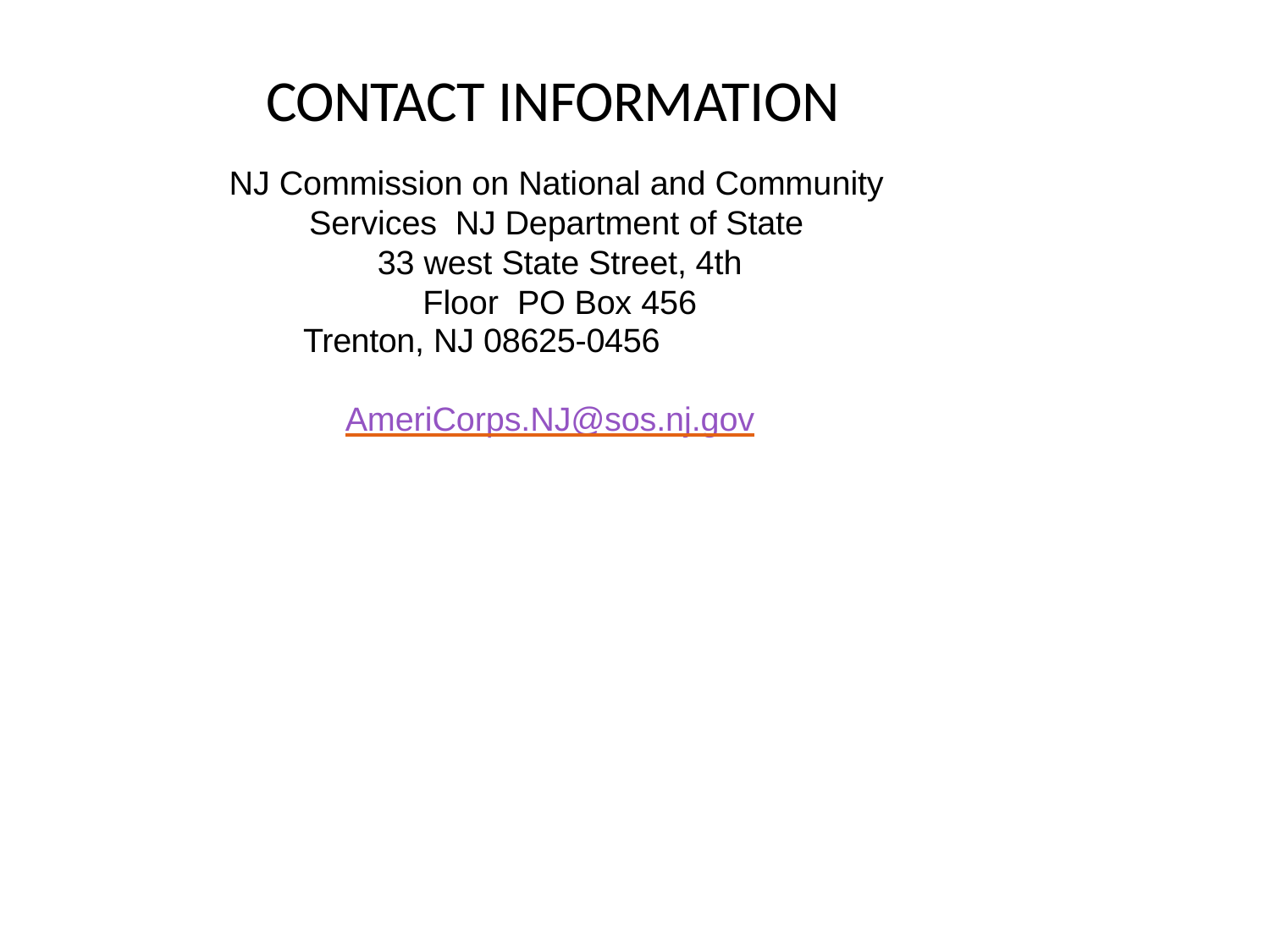

# CONTACT INFORMATION
NJ Commission on National and Community Services  NJ Department of State
33 west State Street, 4th Floor  PO Box 456
Trenton, NJ 08625-0456

AmeriCorps.NJ@sos.nj.gov